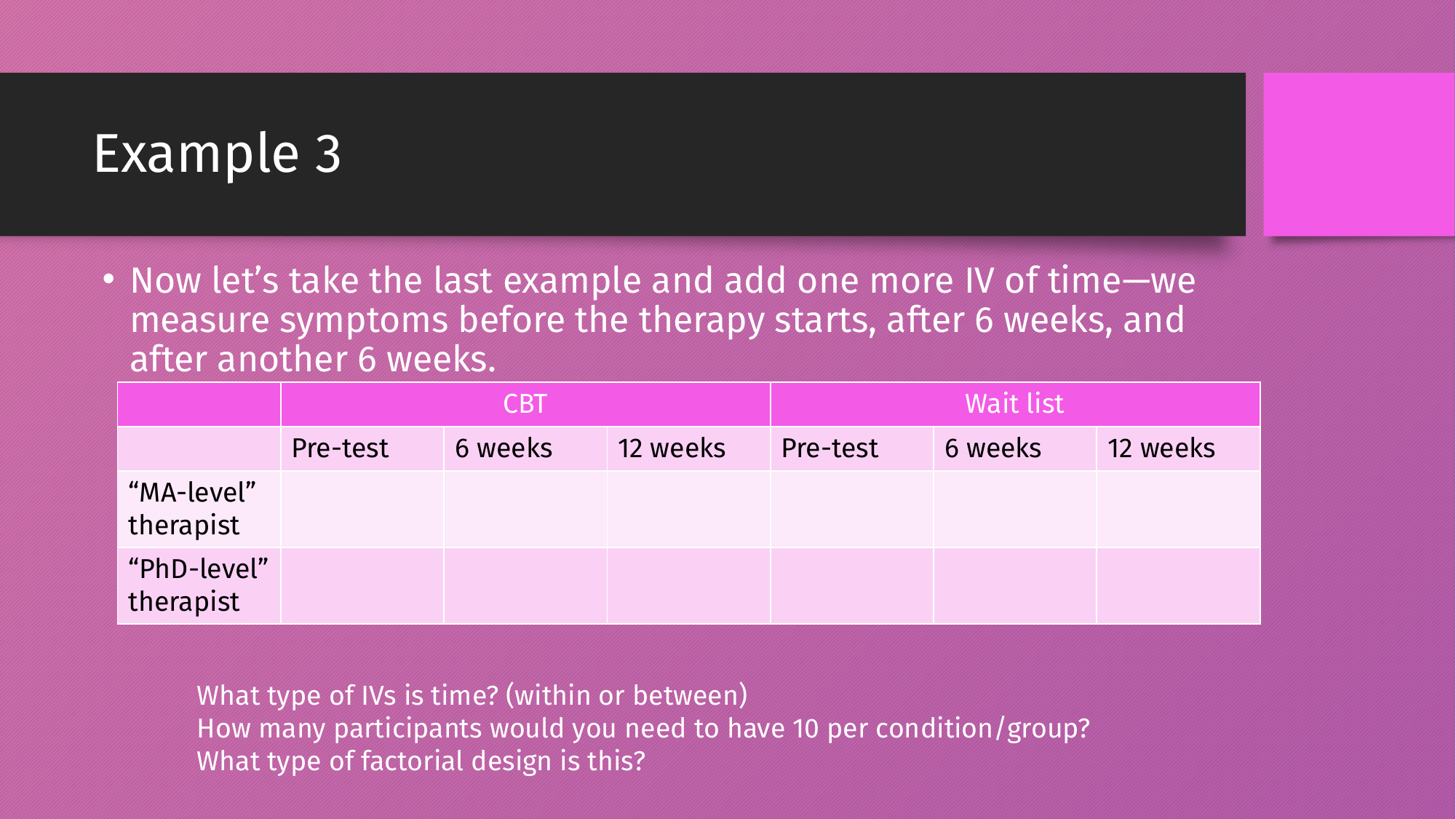

# Example 3
Now let’s take the last example and add one more IV of time—we measure symptoms before the therapy starts, after 6 weeks, and after another 6 weeks.

|  | CBT |  |  | Wait list |  |  |
| --- | --- | --- | --- | --- | --- | --- |
|  | Pre-test | 6 weeks | 12 weeks | Pre-test | 6 weeks | 12 weeks |
| “MA-level” therapist |  |  |  |  |  |  |
| “PhD-level” therapist |  |  |  |  |  |  |
What type of IVs is time? (within or between)
How many participants would you need to have 10 per condition/group?
What type of factorial design is this?